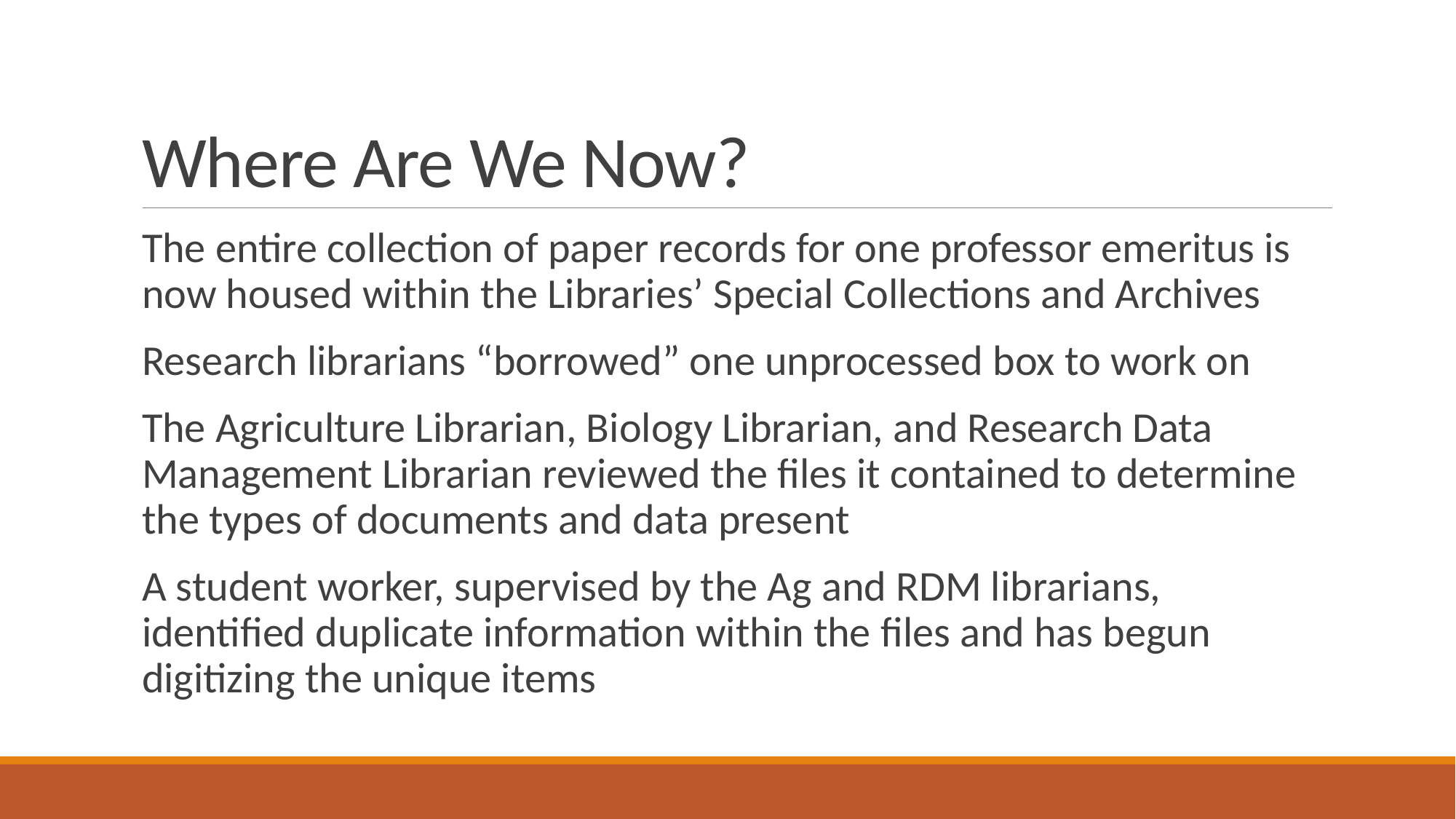

# Where Are We Now?
The entire collection of paper records for one professor emeritus is now housed within the Libraries’ Special Collections and Archives
Research librarians “borrowed” one unprocessed box to work on
The Agriculture Librarian, Biology Librarian, and Research Data Management Librarian reviewed the files it contained to determine the types of documents and data present
A student worker, supervised by the Ag and RDM librarians, identified duplicate information within the files and has begun digitizing the unique items